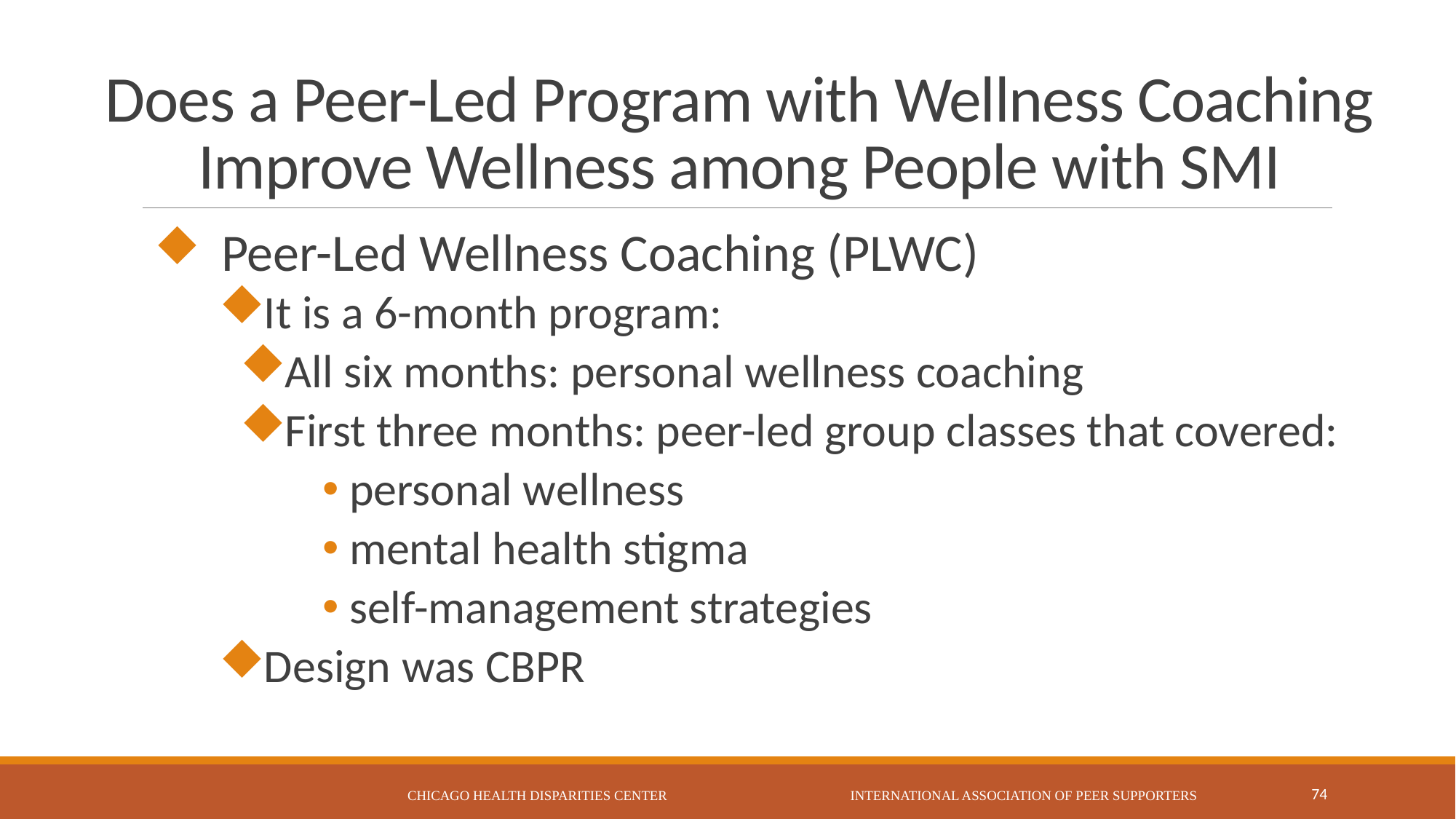

# Does a Peer-Led Program with Wellness Coaching Improve Wellness among People with SMI
  Peer-Led Wellness Coaching (PLWC)
It is a 6-month program:
All six months: personal wellness coaching
First three months: peer-led group classes that covered:
personal wellness
mental health stigma
self-management strategies
Design was CBPR

Chicago Health Disparities Center                                                     International Association of Peer Supporters
74